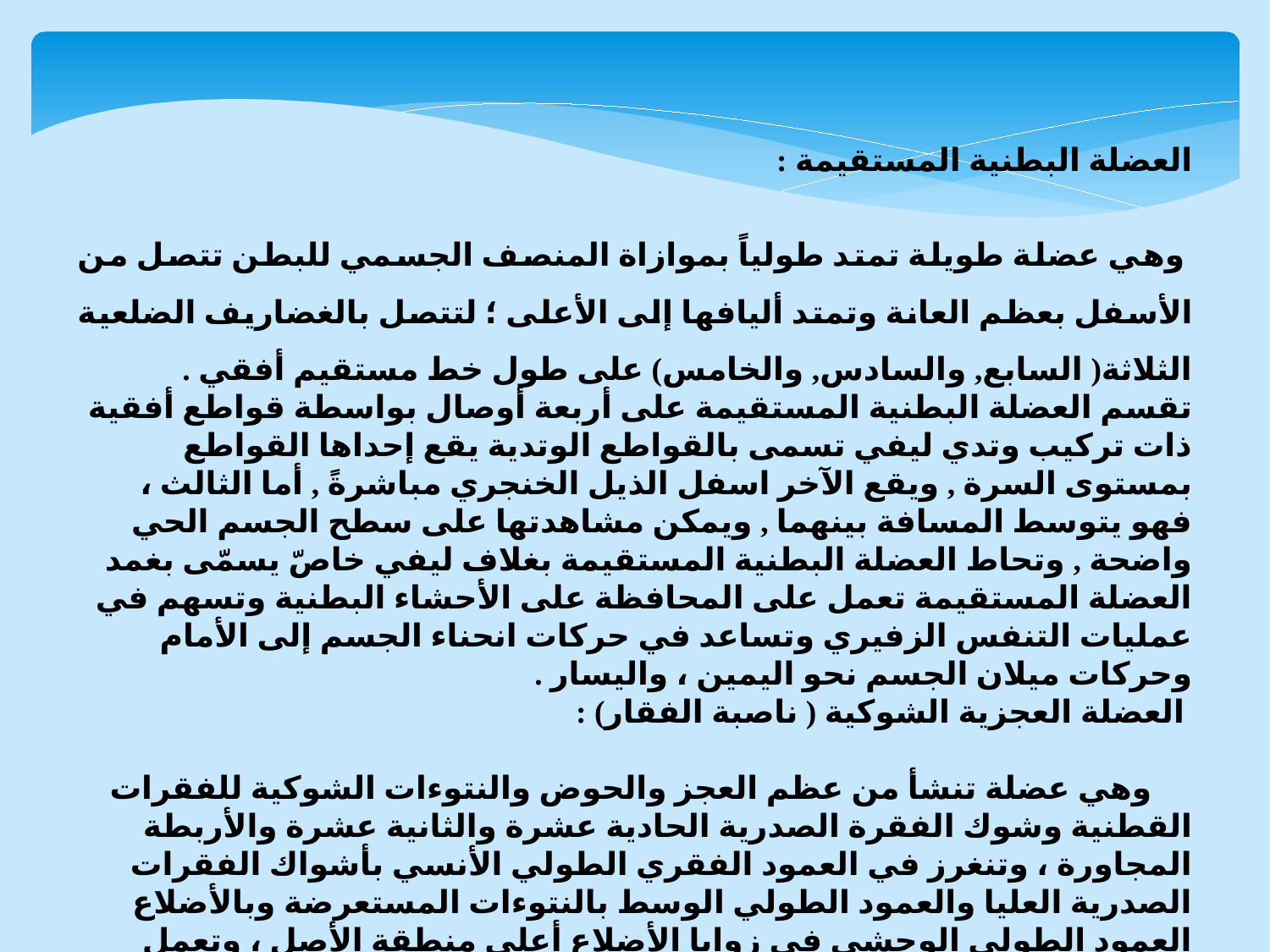

العضلة البطنية المستقيمة :

 وهي عضلة طويلة تمتد طولياً بموازاة المنصف الجسمي للبطن تتصل من الأسفل بعظم العانة وتمتد أليافها إلى الأعلى ؛ لتتصل بالغضاريف الضلعية الثلاثة( السابع, والسادس, والخامس) على طول خط مستقيم أفقي .
تقسم العضلة البطنية المستقيمة على أربعة أوصال بواسطة قواطع أفقية ذات تركيب وتدي ليفي تسمى بالقواطع الوتدية يقع إحداها القواطع بمستوى السرة , ويقع الآخر اسفل الذيل الخنجري مباشرةً , أما الثالث ، فهو يتوسط المسافة بينهما , ويمكن مشاهدتها على سطح الجسم الحي واضحة , وتحاط العضلة البطنية المستقيمة بغلاف ليفي خاصّ يسمّى بغمد العضلة المستقيمة تعمل على المحافظة على الأحشاء البطنية وتسهم في عمليات التنفس الزفيري وتساعد في حركات انحناء الجسم إلى الأمام وحركات ميلان الجسم نحو اليمين ، واليسار .
 العضلة العجزية الشوكية ( ناصبة الفقار) :

     وهي عضلة تنشأ من عظم العجز والحوض والنتوءات الشوكية للفقرات القطنية وشوك الفقرة الصدرية الحادية عشرة والثانية عشرة والأربطة المجاورة ، وتنغرز في العمود الفقري الطولي الأنسي بأشواك الفقرات الصدرية العليا والعمود الطولي الوسط بالنتوءات المستعرضة وبالأضلاع العمود الطولي الوحشي في زوايا الأضلاع أعلى منطقة الأصل ، وتعمل على انتصاب العمود الفقري باتجاه العمل .